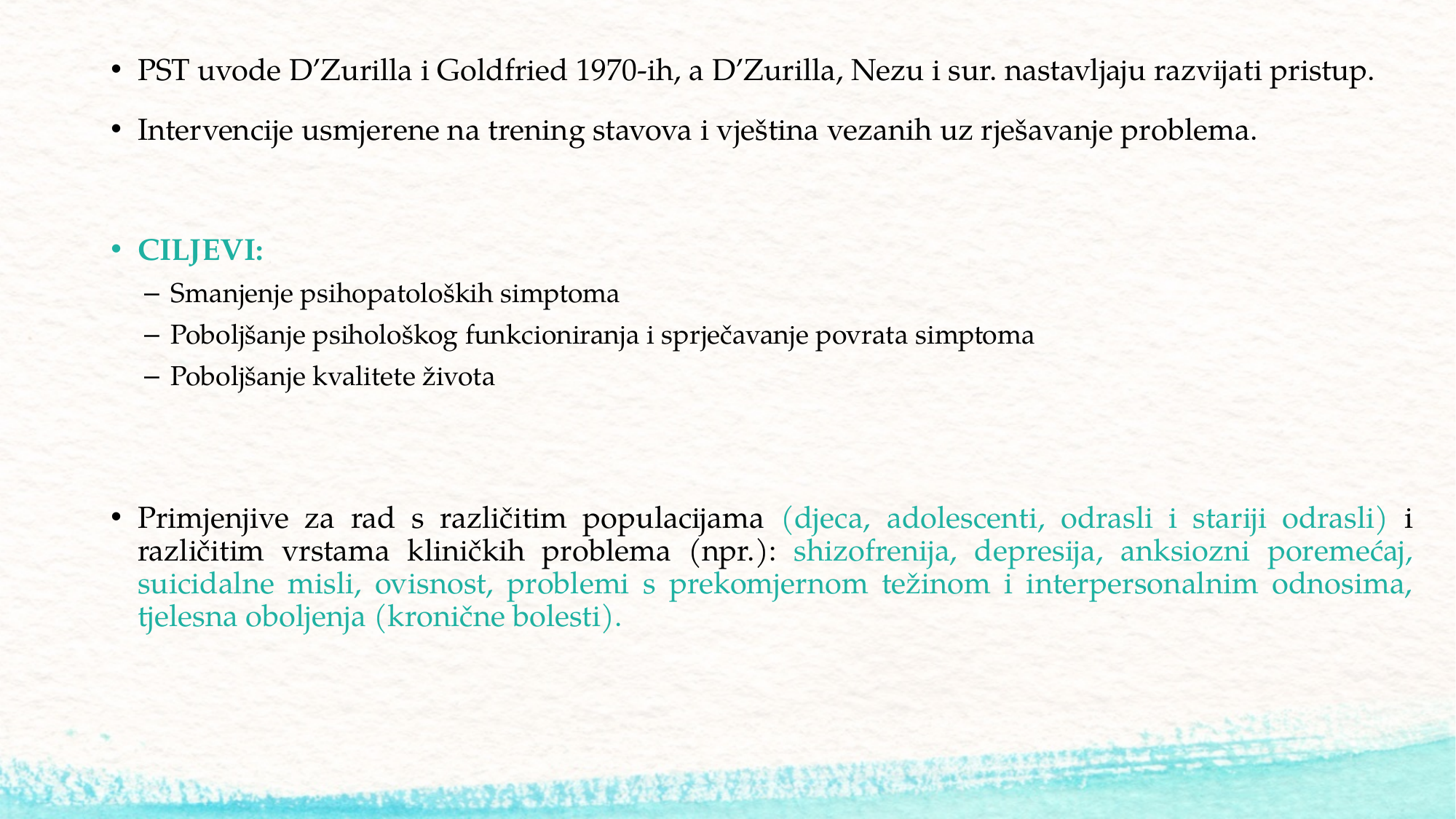

PST uvode D’Zurilla i Goldfried 1970-ih, a D’Zurilla, Nezu i sur. nastavljaju razvijati pristup.
Intervencije usmjerene na trening stavova i vještina vezanih uz rješavanje problema.

CILJEVI:
Smanjenje psihopatoloških simptoma
Poboljšanje psihološkog funkcioniranja i sprječavanje povrata simptoma
Poboljšanje kvalitete života

Primjenjive za rad s različitim populacijama (djeca, adolescenti, odrasli i stariji odrasli) i različitim vrstama kliničkih problema (npr.): shizofrenija, depresija, anksiozni poremećaj, suicidalne misli, ovisnost, problemi s prekomjernom težinom i interpersonalnim odnosima, tjelesna oboljenja (kronične bolesti).